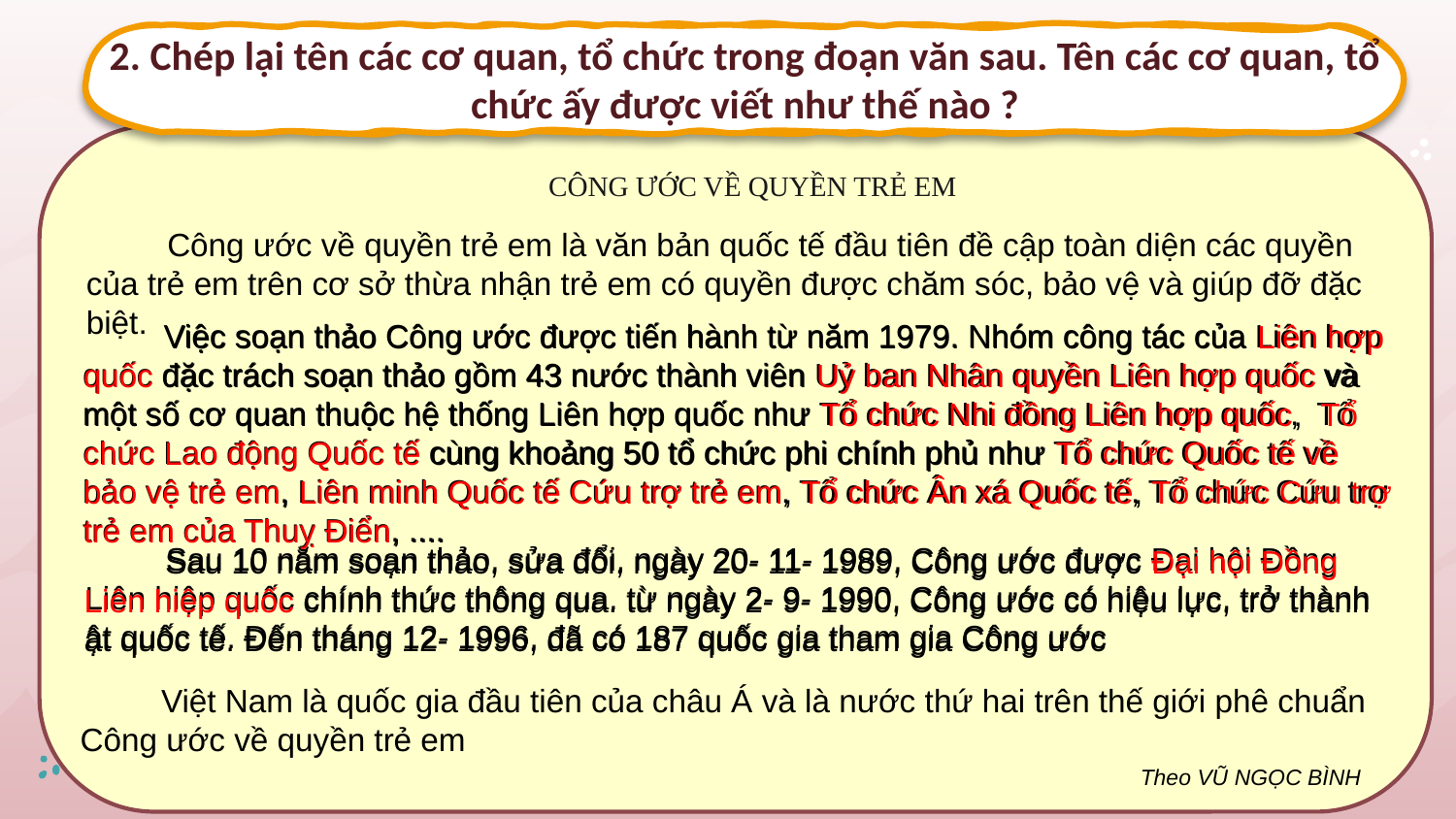

2. Chép lại tên các cơ quan, tổ chức trong đoạn văn sau. Tên các cơ quan, tổ chức ấy được viết như thế nào ?

CÔNG ƯỚC VỀ QUYỀN TRẺ EM
         Công ước về quyền trẻ em là văn bản quốc tế đầu tiên đề cập toàn diện các quyền của trẻ em trên cơ sở thừa nhận trẻ em có quyền được chăm sóc, bảo vệ và giúp đỡ đặc biệt.
         Việc soạn thảo Công ước được tiến hành từ năm 1979. Nhóm công tác của Liên hợp quốc đặc trách soạn thảo gồm 43 nước thành viên Uỷ ban Nhân quyền Liên hợp quốc và một số cơ quan thuộc hệ thống Liên hợp quốc như Tổ chức Nhi đồng Liên hợp quốc,  Tổ chức Lao động Quốc tế cùng khoảng 50 tổ chức phi chính phủ như Tổ chức Quốc tế về bảo vệ trẻ em, Liên minh Quốc tế Cứu trợ trẻ em, Tổ chức Ân xá Quốc tế, Tổ chức Cứu trợ trẻ em của Thuỵ Điển, ....
         Việc soạn thảo Công ước được tiến hành từ năm 1979. Nhóm công tác của Liên hợp quốc đặc trách soạn thảo gồm 43 nước thành viên Uỷ ban Nhân quyền Liên hợp quốc và một số cơ quan thuộc hệ thống Liên hợp quốc như Tổ chức Nhi đồng Liên hợp quốc,  Tổ chức Lao động Quốc tế cùng khoảng 50 tổ chức phi chính phủ như Tổ chức Quốc tế về bảo vệ trẻ em, Liên minh Quốc tế Cứu trợ trẻ em, Tổ chức Ân xá Quốc tế, Tổ chức Cứu trợ trẻ em của Thuỵ Điển, ....
         Sau 10 năm soạn thảo, sửa đổi, ngày 20- 11- 1989, Công ước được Đại hội Đồng Liên hiệp quốc chính thức thông qua. từ ngày 2- 9- 1990, Công ước có hiệu lực, trở thành ật quốc tế. Đến tháng 12- 1996, đã có 187 quốc gia tham gia Công ước
         Sau 10 năm soạn thảo, sửa đổi, ngày 20- 11- 1989, Công ước được Đại hội Đồng Liên hiệp quốc chính thức thông qua. từ ngày 2- 9- 1990, Công ước có hiệu lực, trở thành ật quốc tế. Đến tháng 12- 1996, đã có 187 quốc gia tham gia Công ước
         Việt Nam là quốc gia đầu tiên của châu Á và là nước thứ hai trên thế giới phê chuẩn Công ước về quyền trẻ em
Theo VŨ NGỌC BÌNH